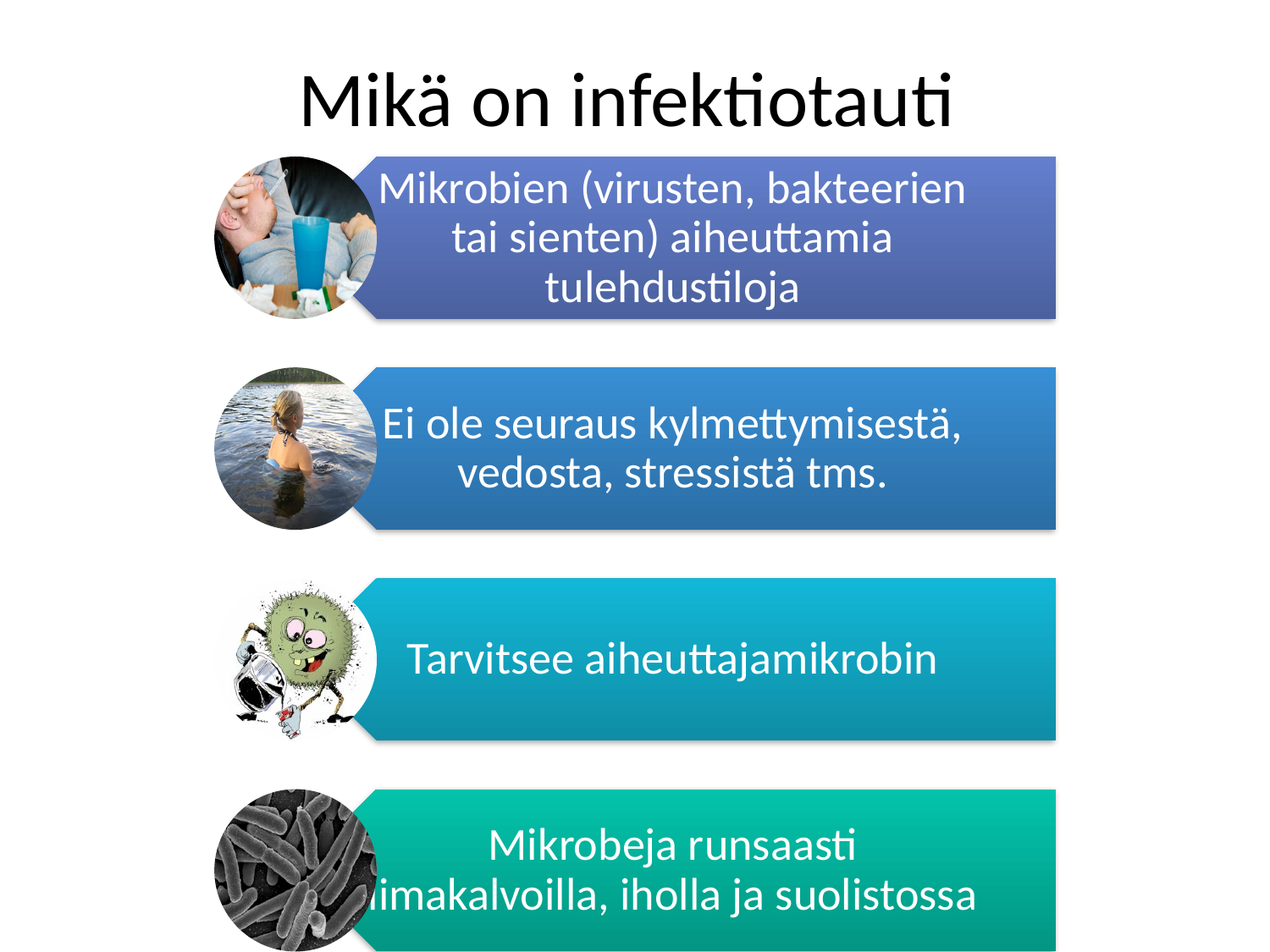

# Mikä on infektiotauti
Mikrobien (virusten, bakteerien tai sienten) aiheuttamia tulehdustiloja
Ei ole seuraus kylmettymisestä, vedosta, stressistä tms.
Tarvitsee aiheuttajamikrobin
Mikrobeja runsaasti limakalvoilla, iholla ja suolistossa